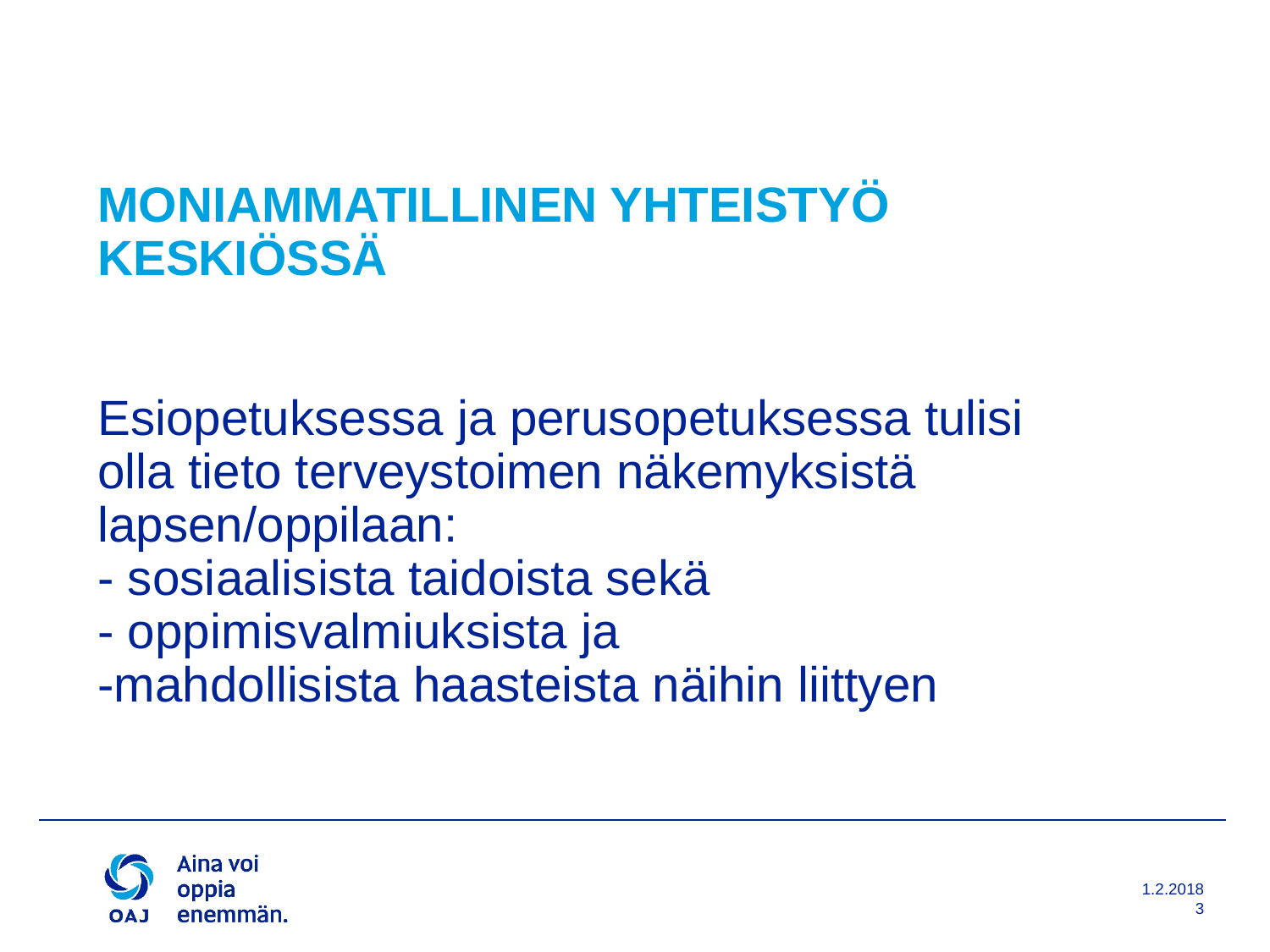

# MONIAMMATILLINEN YHTEISTYÖ KESKIÖSSÄ Esiopetuksessa ja perusopetuksessa tulisi olla tieto terveystoimen näkemyksistä lapsen/oppilaan: - sosiaalisista taidoista sekä - oppimisvalmiuksista ja -mahdollisista haasteista näihin liittyen